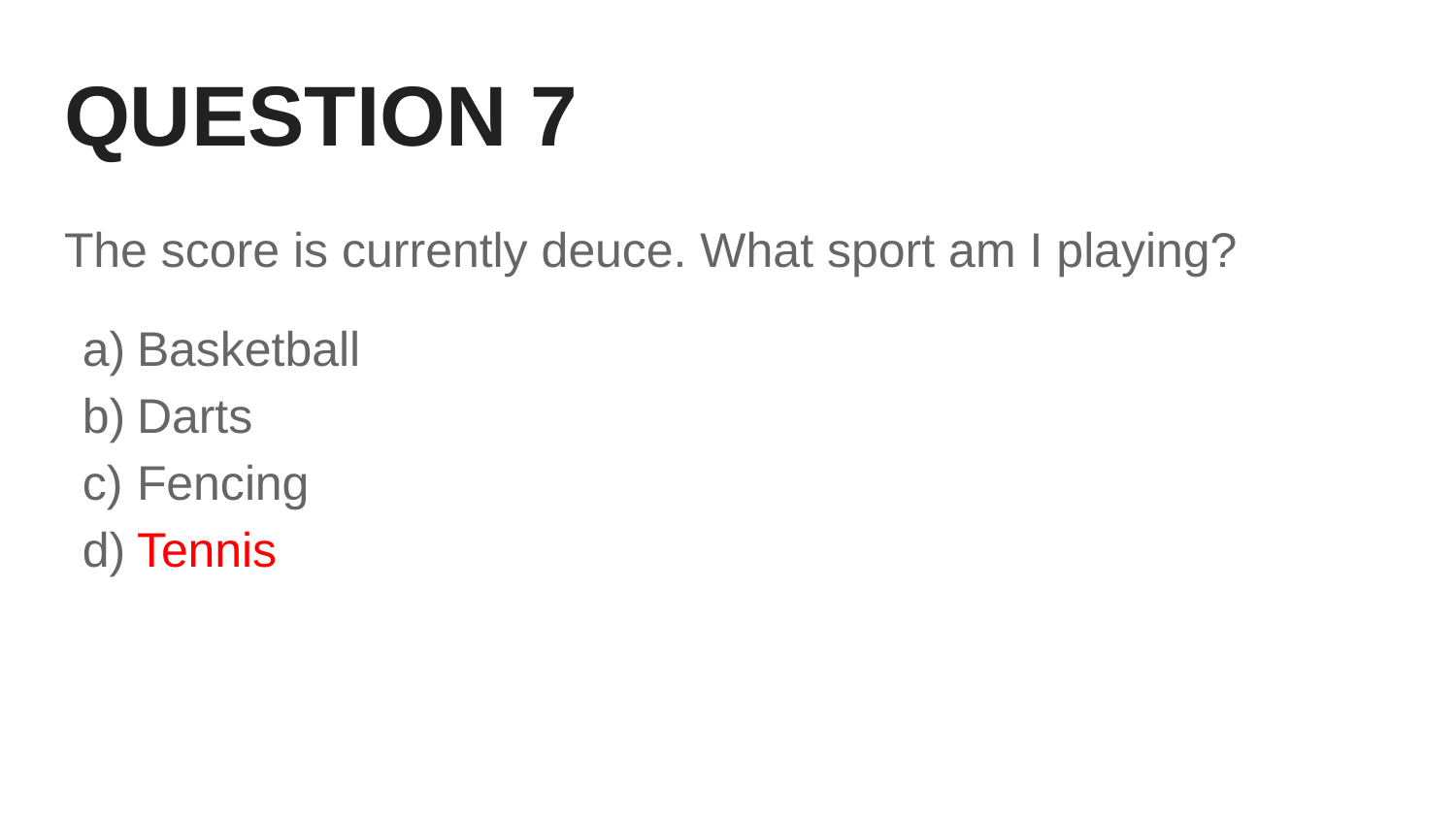

# QUESTION 7
The score is currently deuce. What sport am I playing?
Basketball
Darts
Fencing
Tennis